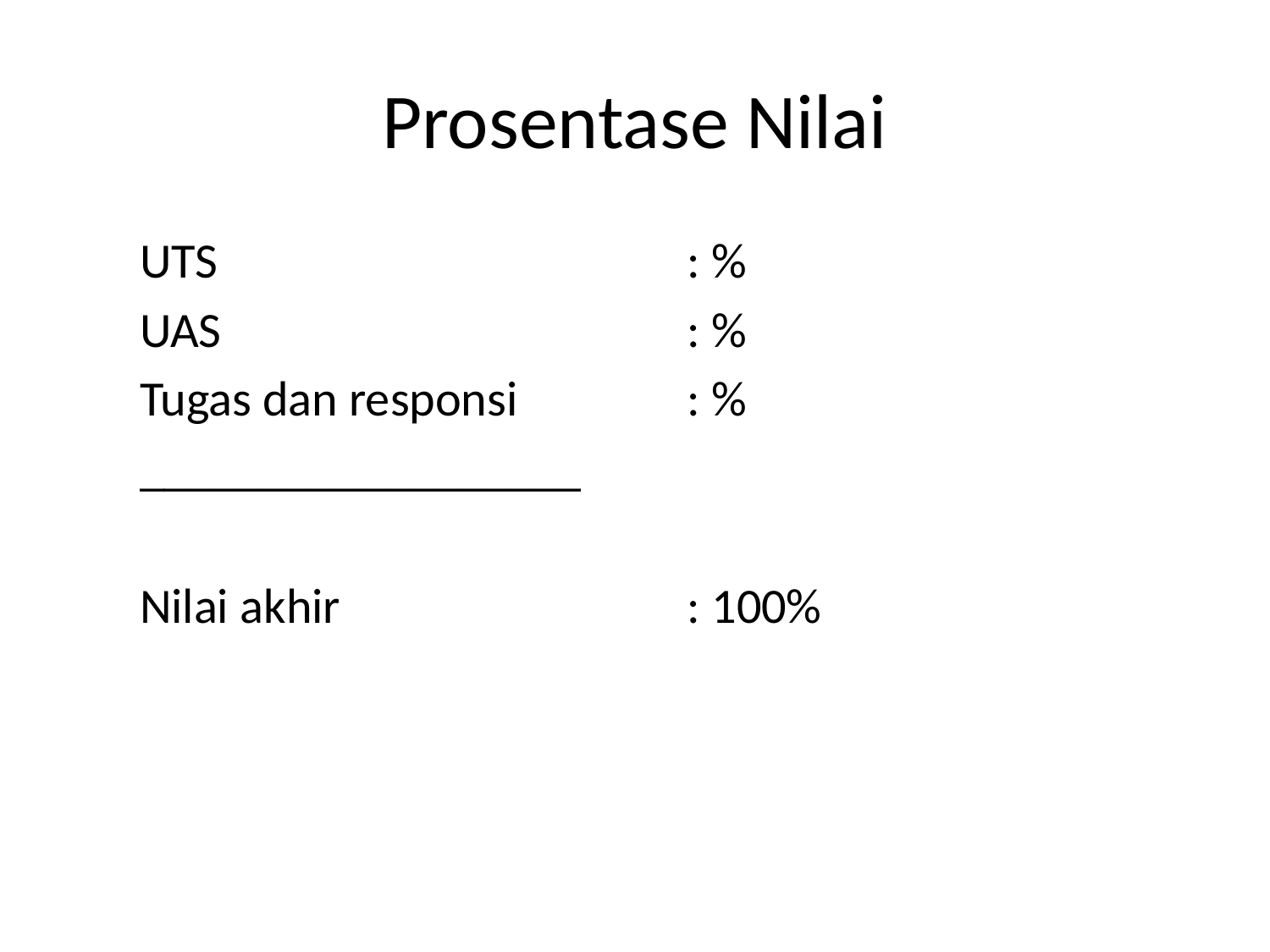

# Prosentase Nilai
UTS				: %
UAS				: %
Tugas dan responsi		: %
__________________

Nilai akhir			: 100%